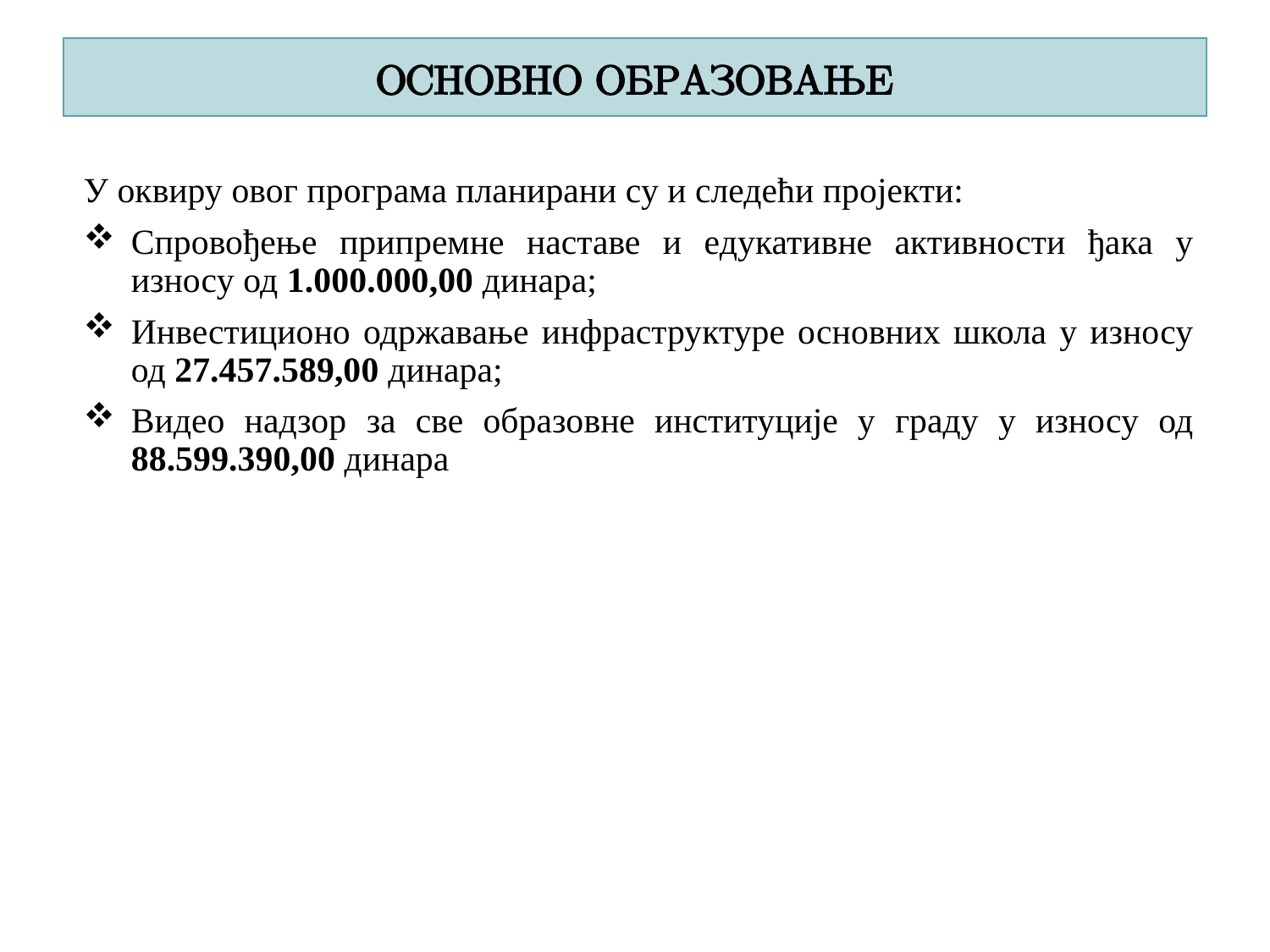

# ОСНОВНО ОБРАЗОВАЊЕ
У оквиру овог програма планирани су и следећи пројекти:
Спровођење припремне наставе и едукативне активности ђака у износу од 1.000.000,00 динара;
Инвестиционо одржавање инфраструктуре основних школа у износу од 27.457.589,00 динара;
Видео надзор за све образовне институције у граду у износу од 88.599.390,00 динара